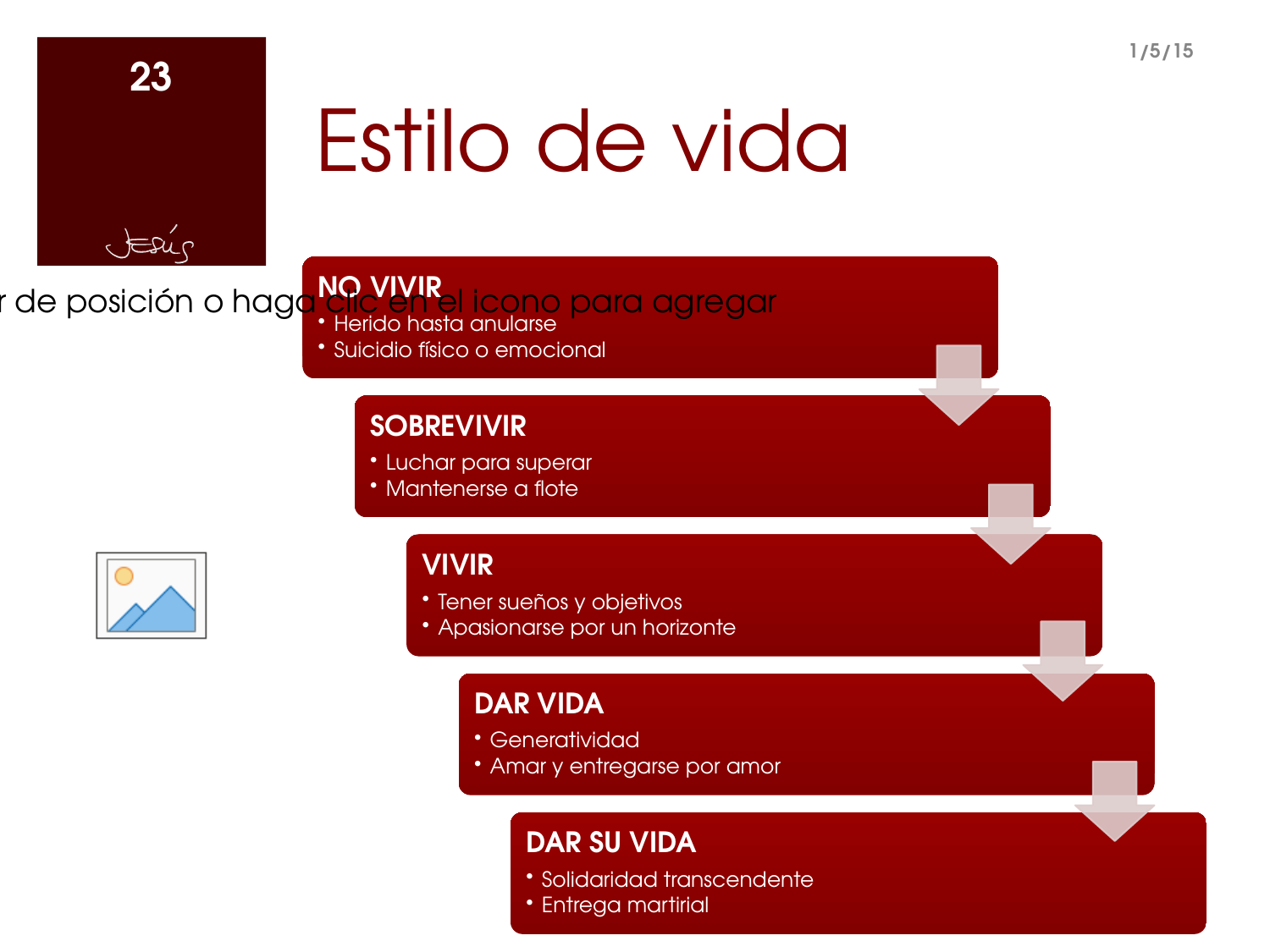

1/5/15
23
# Estilo de vida
NO VIVIR
Herido hasta anularse
Suicidio físico o emocional
SOBREVIVIR
Luchar para superar
Mantenerse a flote
VIVIR
Tener sueños y objetivos
Apasionarse por un horizonte
DAR VIDA
Generatividad
Amar y entregarse por amor
DAR SU VIDA
Solidaridad transcendente
Entrega martirial